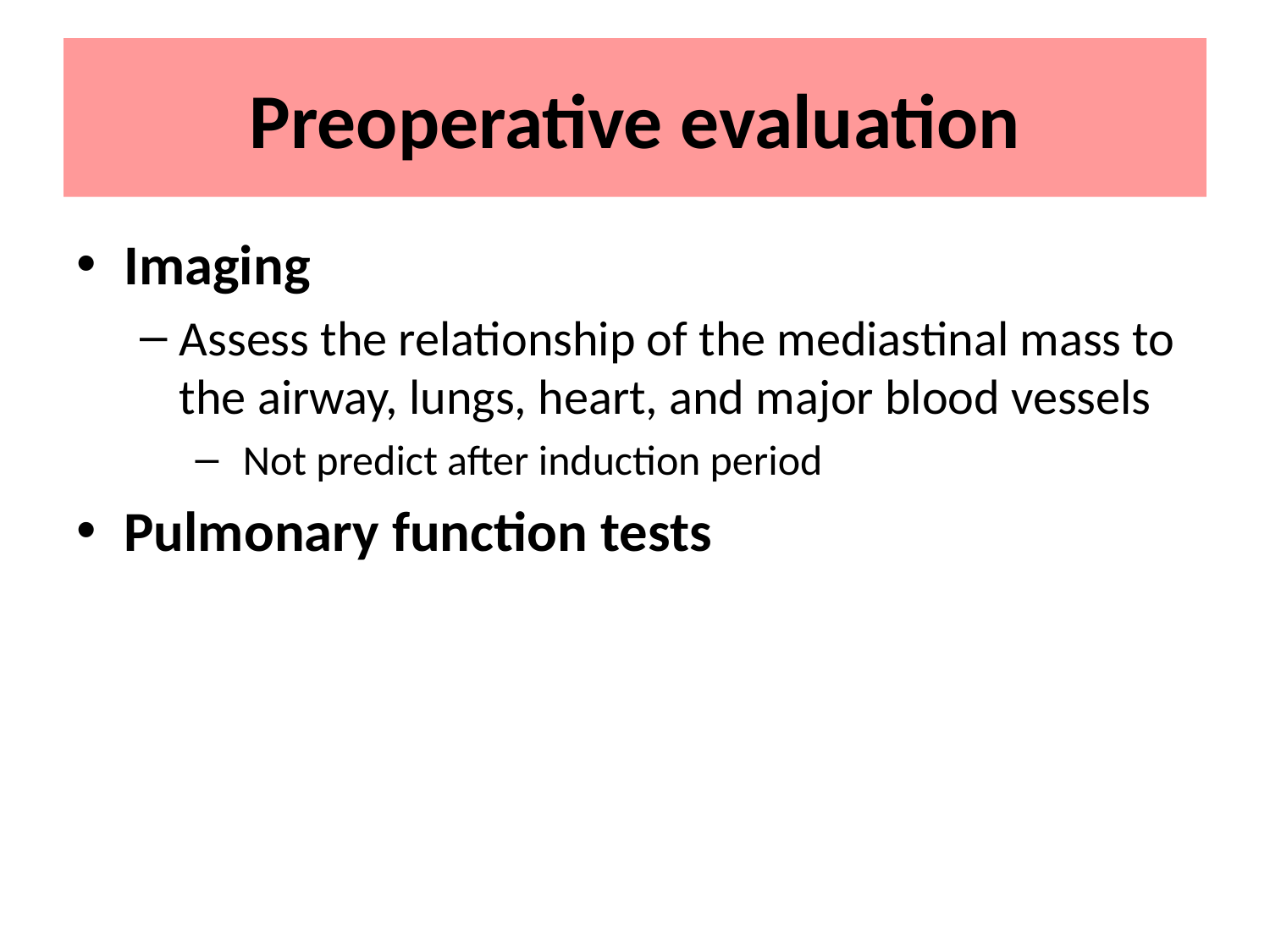

# Preoperative evaluation
Imaging
Assess the relationship of the mediastinal mass to the airway, lungs, heart, and major blood vessels
Not predict after induction period
Pulmonary function tests